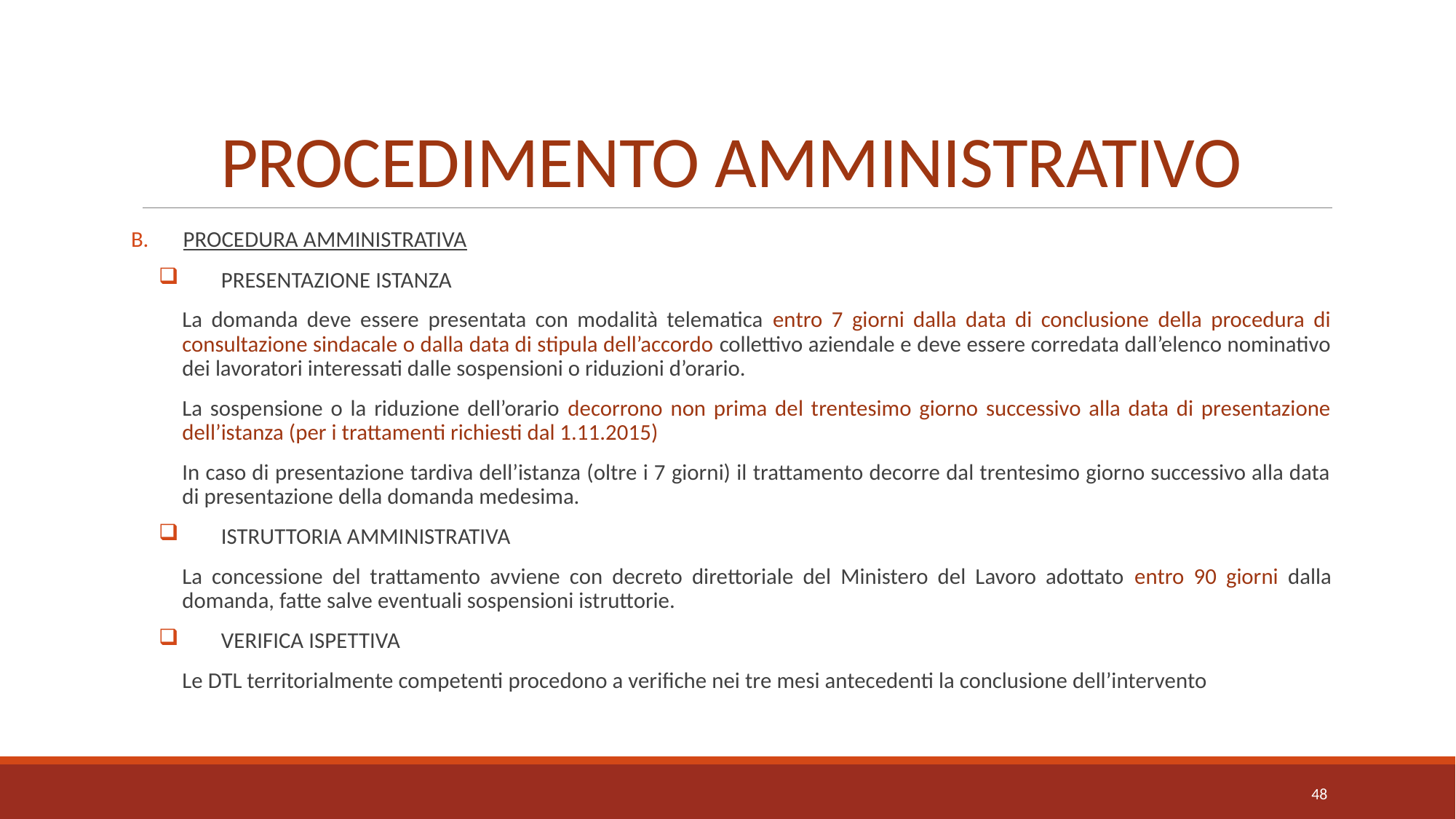

# PROCEDIMENTO AMMINISTRATIVO
PROCEDURA AMMINISTRATIVA
PRESENTAZIONE ISTANZA
La domanda deve essere presentata con modalità telematica entro 7 giorni dalla data di conclusione della procedura di consultazione sindacale o dalla data di stipula dell’accordo collettivo aziendale e deve essere corredata dall’elenco nominativo dei lavoratori interessati dalle sospensioni o riduzioni d’orario.
La sospensione o la riduzione dell’orario decorrono non prima del trentesimo giorno successivo alla data di presentazione dell’istanza (per i trattamenti richiesti dal 1.11.2015)
In caso di presentazione tardiva dell’istanza (oltre i 7 giorni) il trattamento decorre dal trentesimo giorno successivo alla data di presentazione della domanda medesima.
ISTRUTTORIA AMMINISTRATIVA
La concessione del trattamento avviene con decreto direttoriale del Ministero del Lavoro adottato entro 90 giorni dalla domanda, fatte salve eventuali sospensioni istruttorie.
VERIFICA ISPETTIVA
Le DTL territorialmente competenti procedono a verifiche nei tre mesi antecedenti la conclusione dell’intervento
48